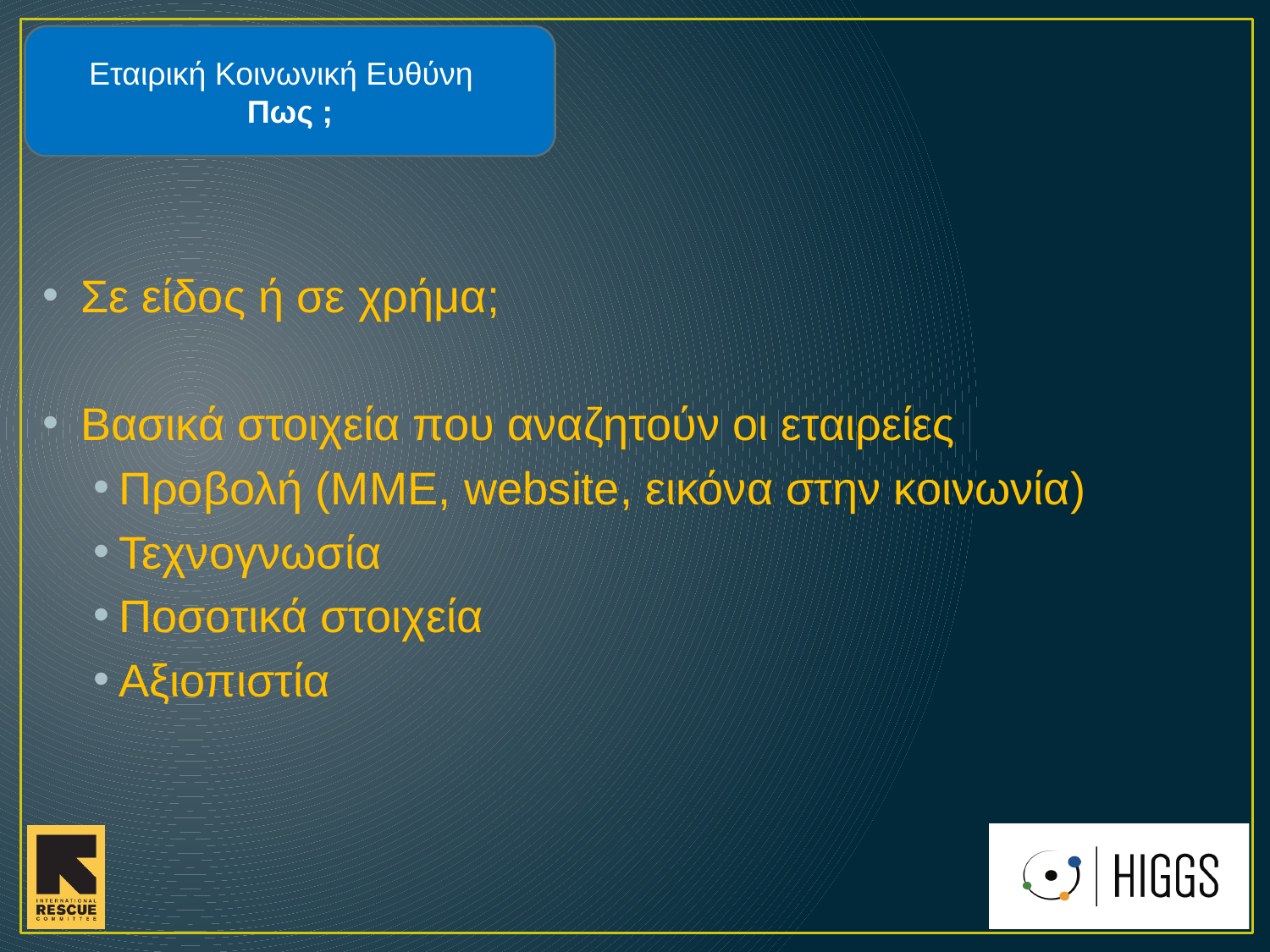

Εταιρική Κοινωνική Ευθύνη
Πως ;

Σε είδος ή σε χρήμα;

Βασικά στοιχεία που αναζητούν οι εταιρείες
Προβολή (ΜΜΕ, website, εικόνα στην κοινωνία)
Τεχνογνωσία
Ποσοτικά στοιχεία
Αξιοπιστία